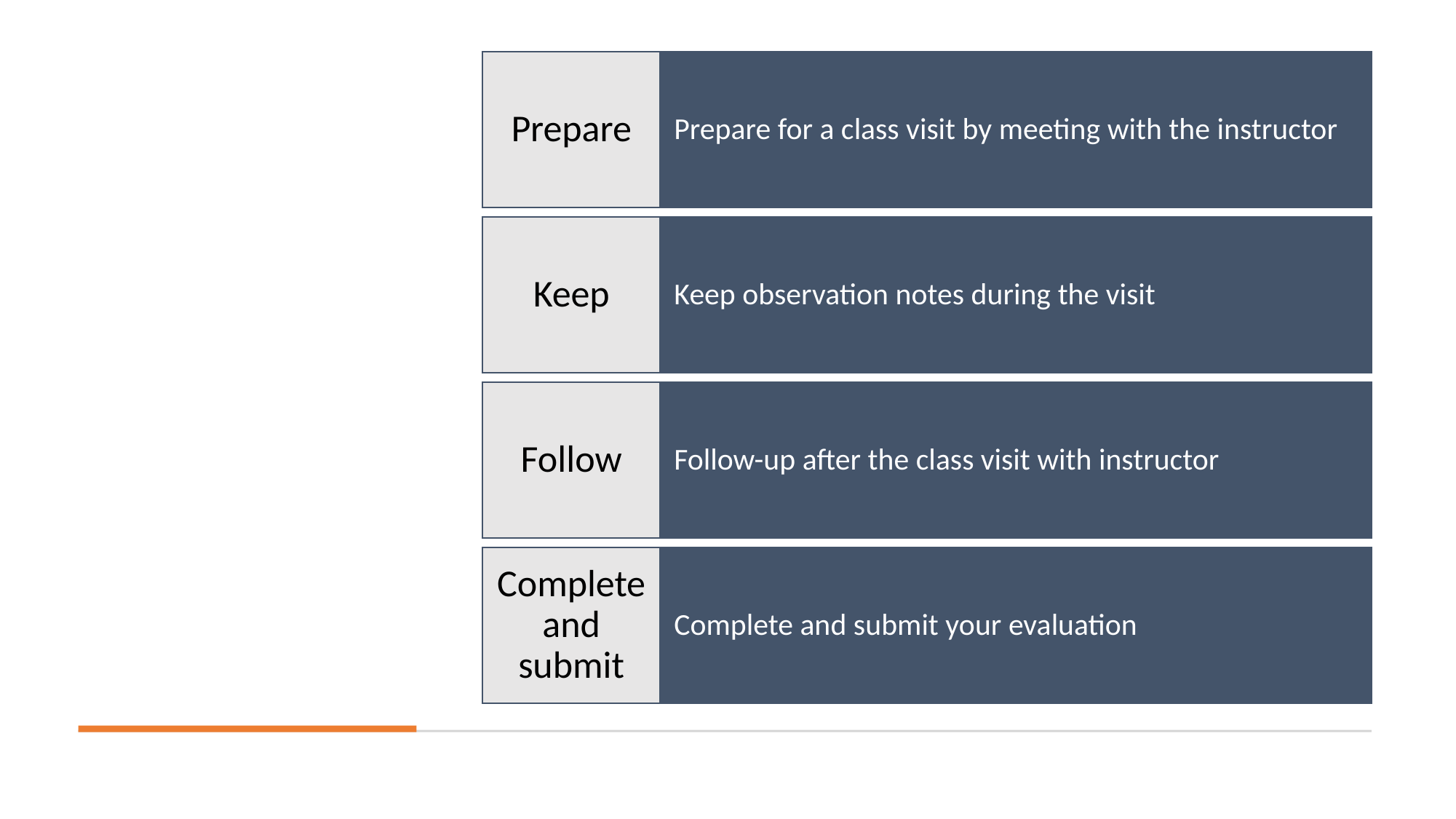

Prepare for a class visit by meeting with the instructor
Prepare
Keep observation notes during the visit
Keep
Follow-up after the class visit with instructor
Follow
Complete and submit your evaluation
Complete and submit